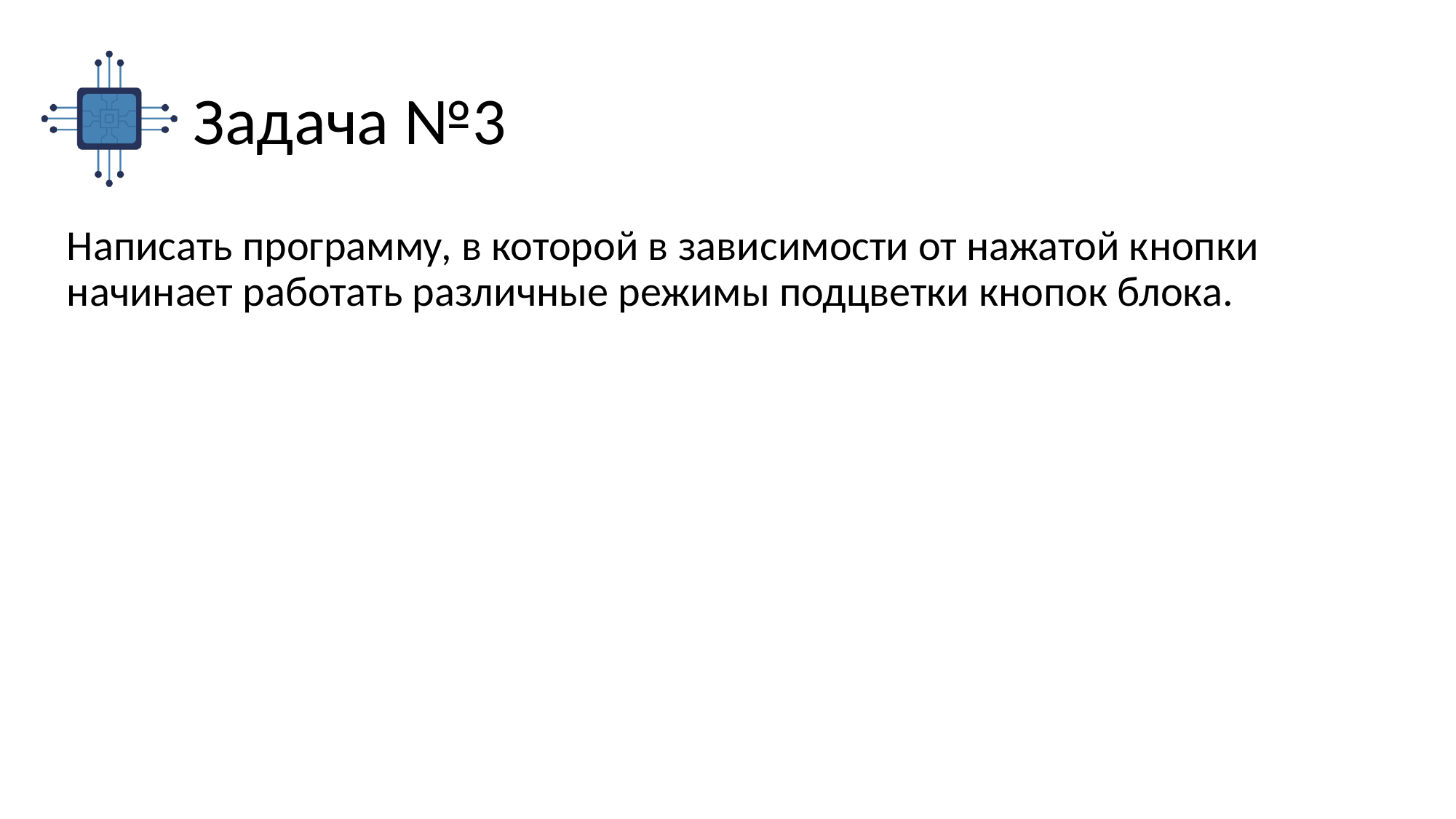

# Задача №3
Написать программу, в которой в зависимости от нажатой кнопки начинает работать различные режимы подцветки кнопок блока.